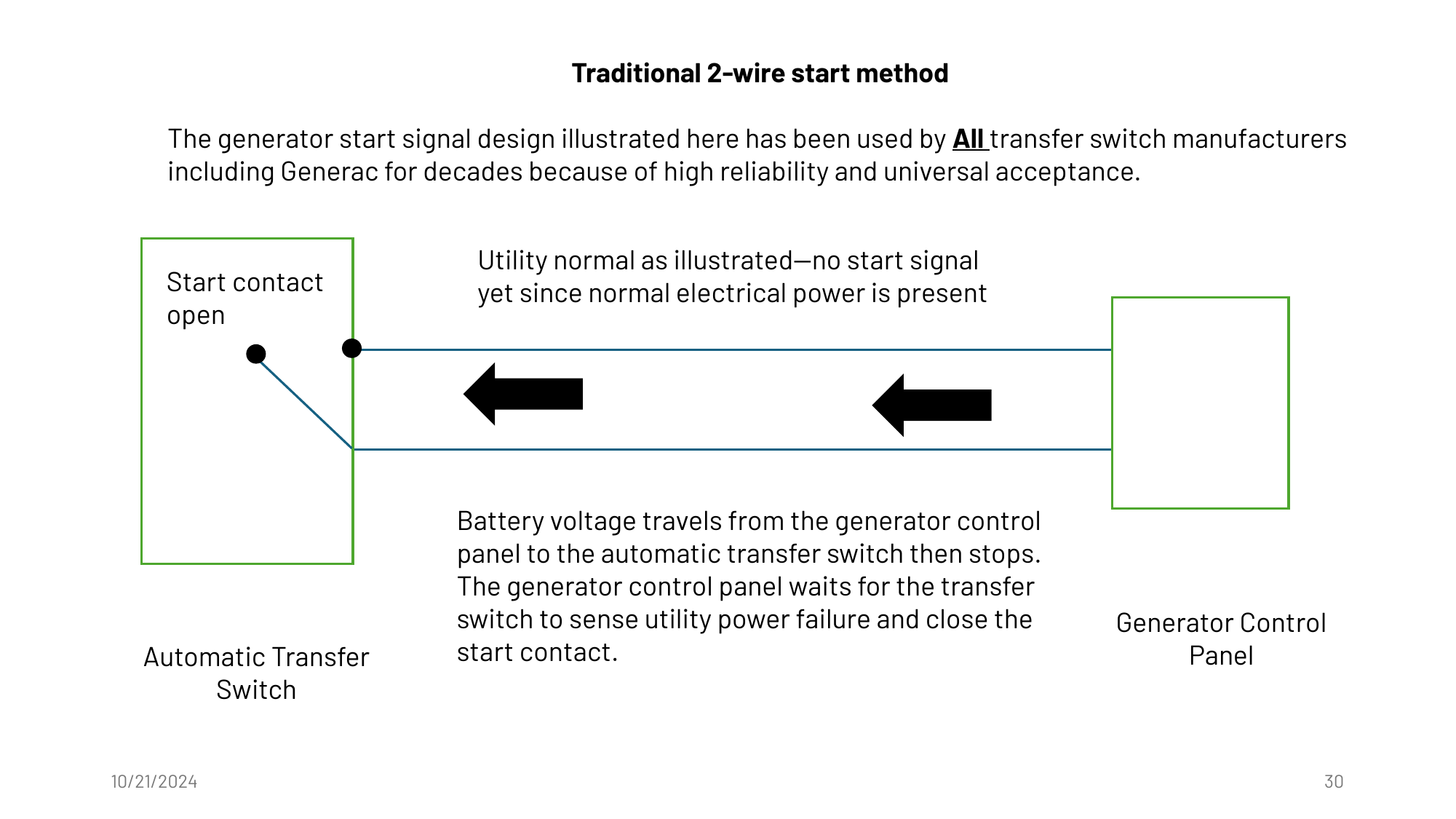

Traditional 2-wire start method

The generator start signal design illustrated here has been used by All transfer switch manufacturers including Generac for decades because of high reliability and universal acceptance.
Utility normal as illustrated—no start signal yet since normal electrical power is present

Start contact open

Battery voltage travels from the generator control panel to the automatic transfer switch then stops. The generator control panel waits for the transfer switch to sense utility power failure and close the start contact.
Generator Control Panel
Automatic Transfer Switch
10/21/2024

30